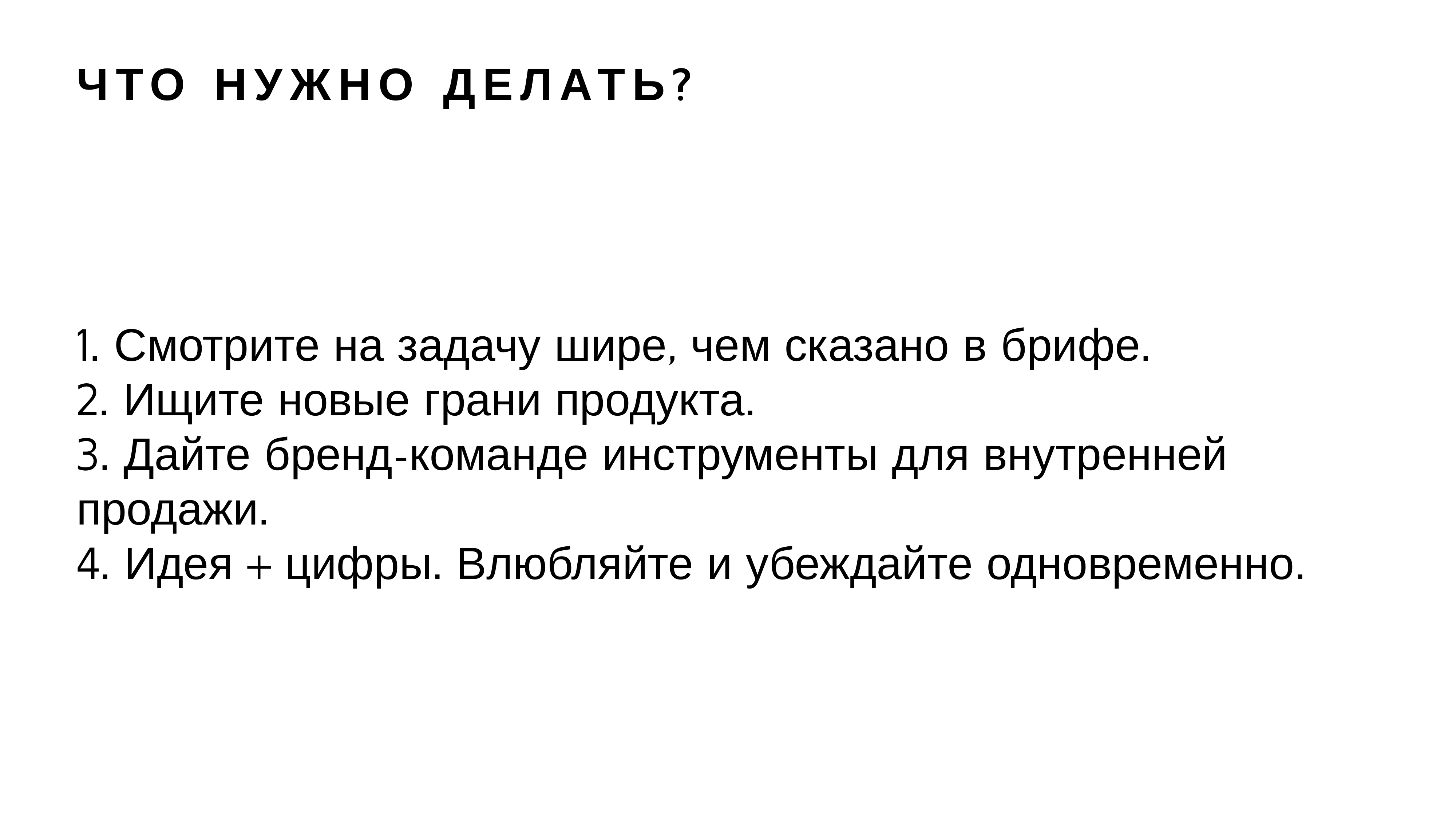

# что нужно делать?
 Смотрите на задачу шире, чем сказано в брифе.
 Ищите новые грани продукта.
 Дайте бренд-команде инструменты для внутренней продажи.
 Идея + цифры. Влюбляйте и убеждайте одновременно.